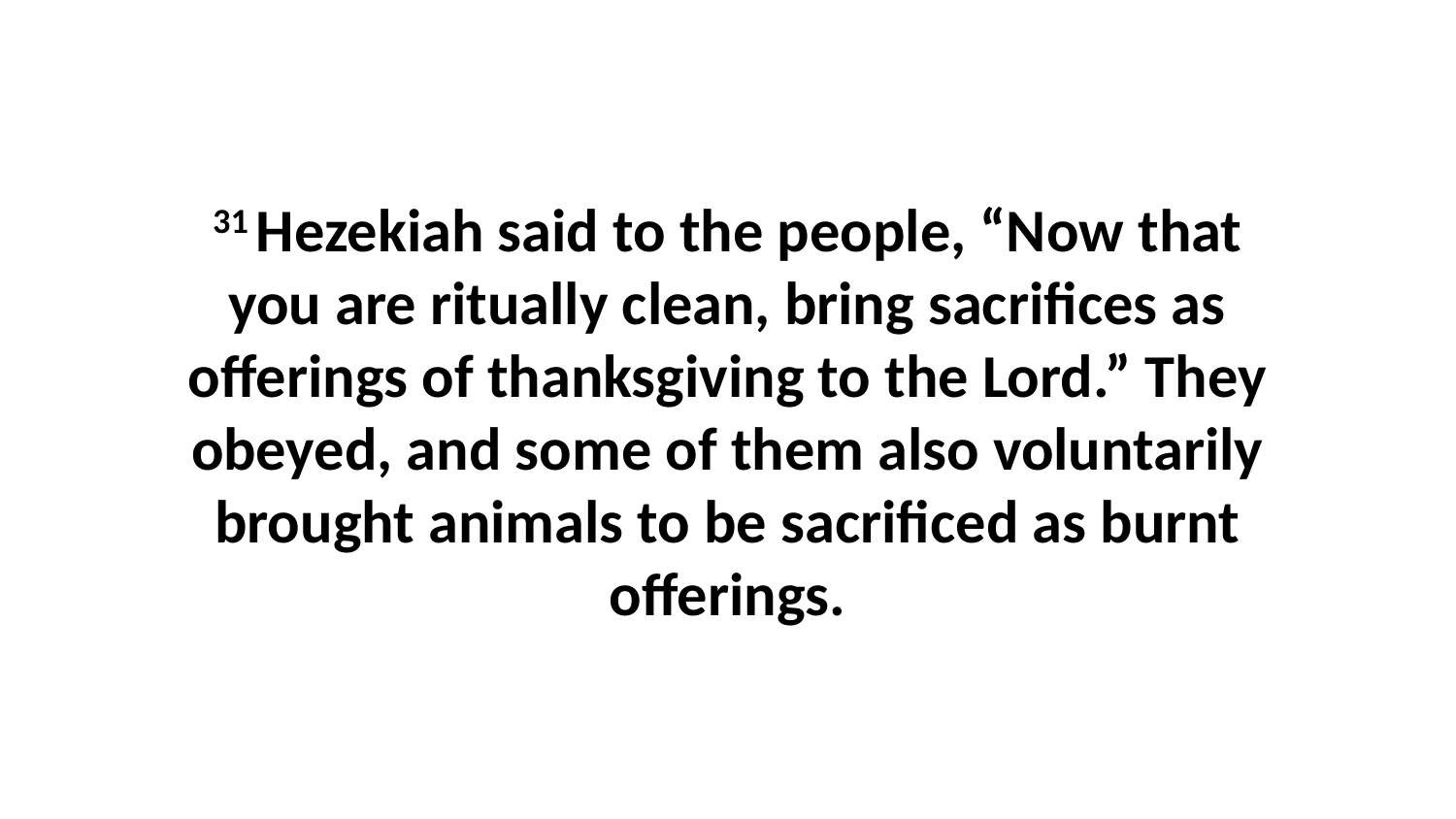

31 Hezekiah said to the people, “Now that you are ritually clean, bring sacrifices as offerings of thanksgiving to the Lord.” They obeyed, and some of them also voluntarily brought animals to be sacrificed as burnt offerings.